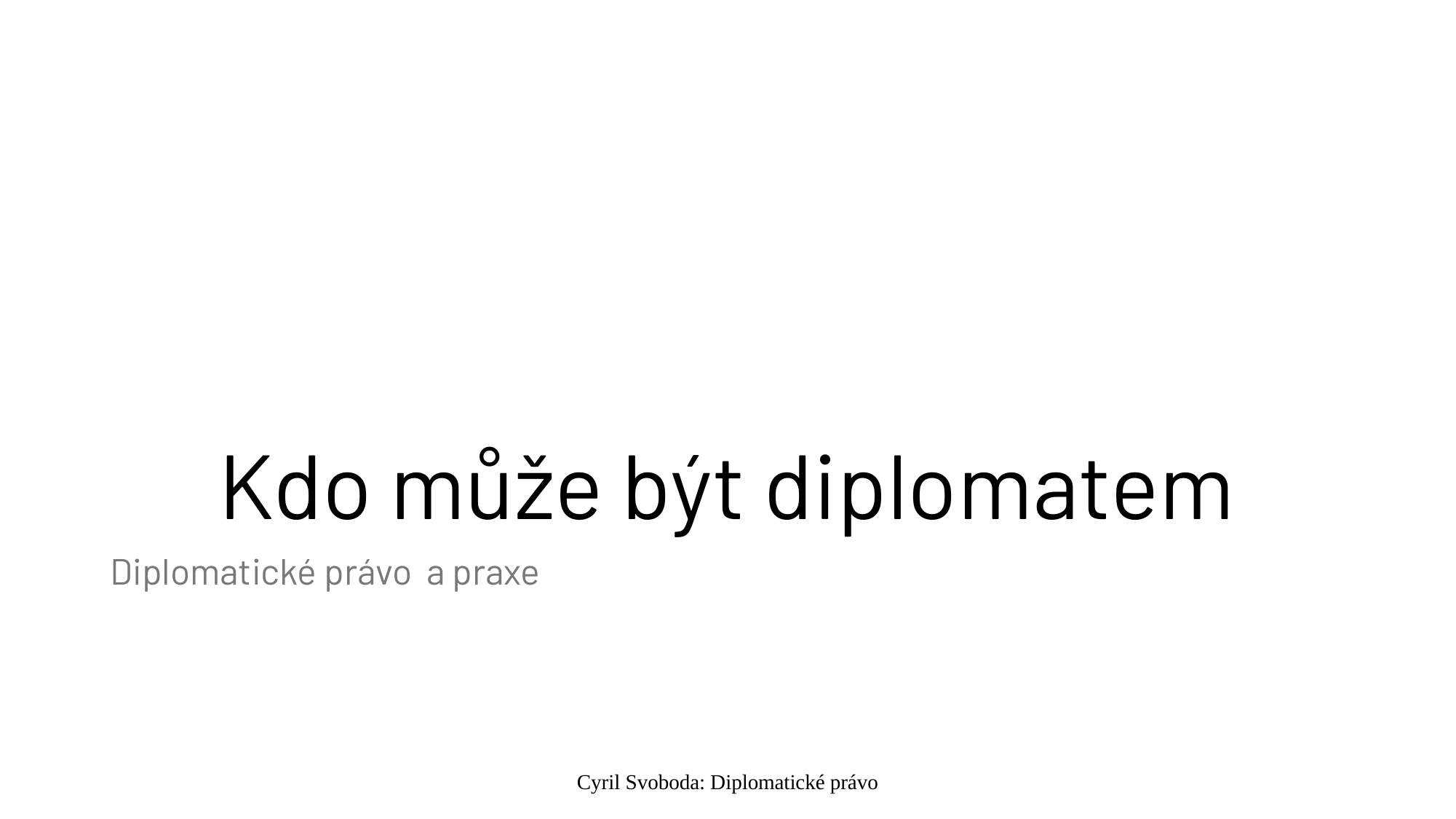

# Kdo může být diplomatem
Diplomatické právo  a praxe
Cyril Svoboda: Diplomatické právo